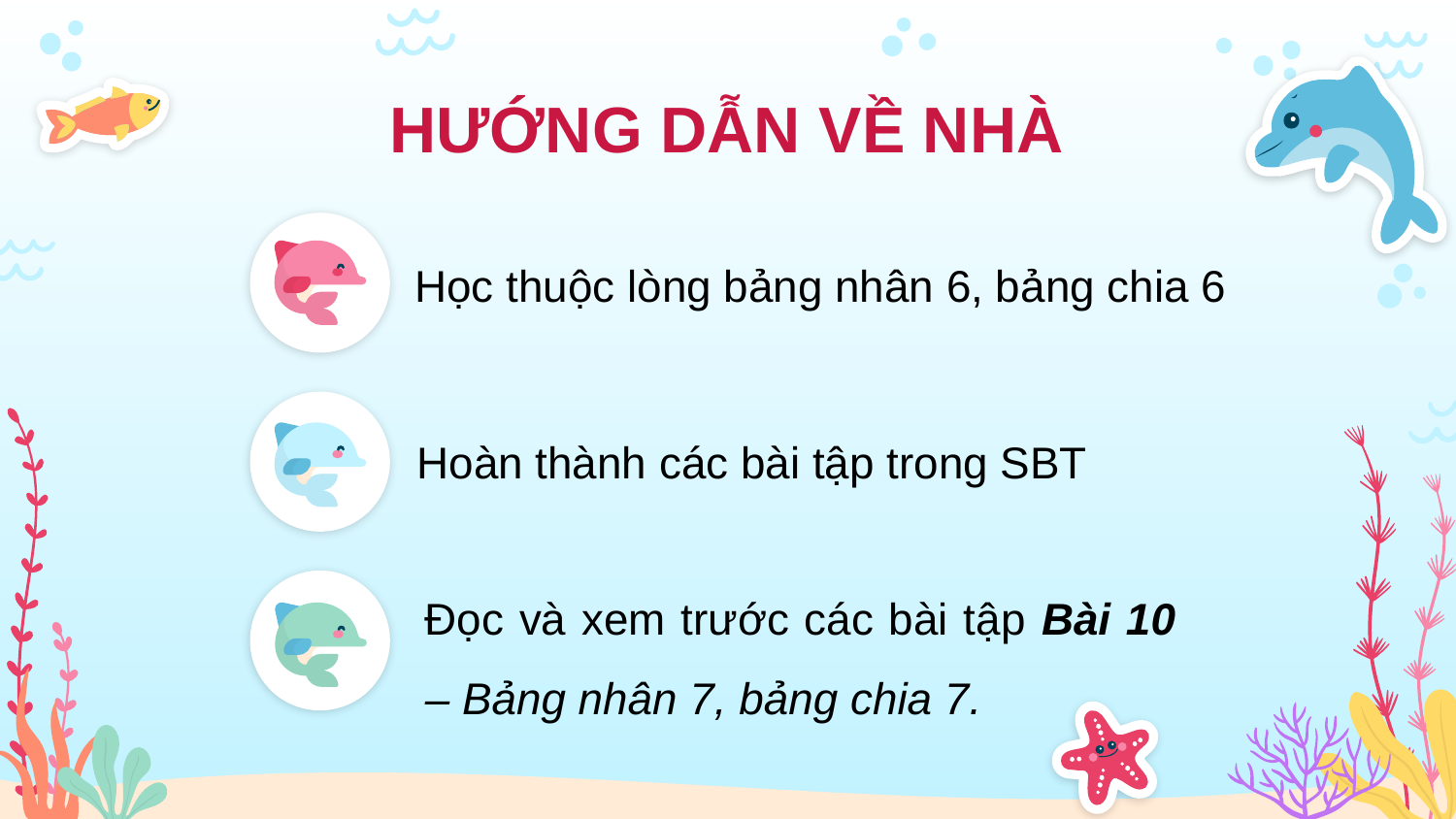

# HƯỚNG DẪN VỀ NHÀ

Học thuộc lòng bảng nhân 6, bảng chia 6

Hoàn thành các bài tập trong SBT
Đọc và xem trước các bài tập Bài 10 – Bảng nhân 7, bảng chia 7.